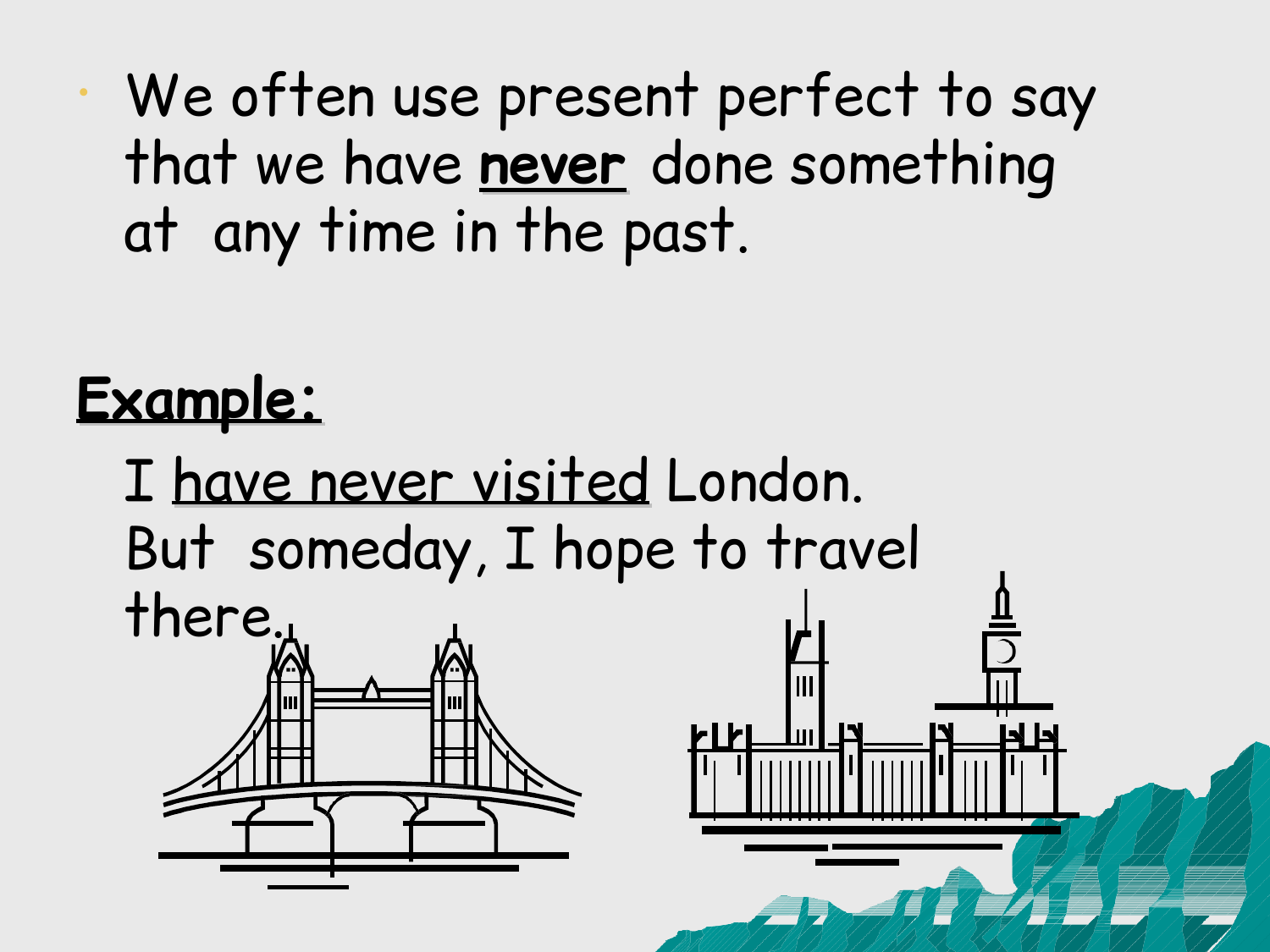

We often use present perfect to say  that we have never done something at  any time in the past.

Example:
I have never visited London.	But  someday, I hope to travel there.